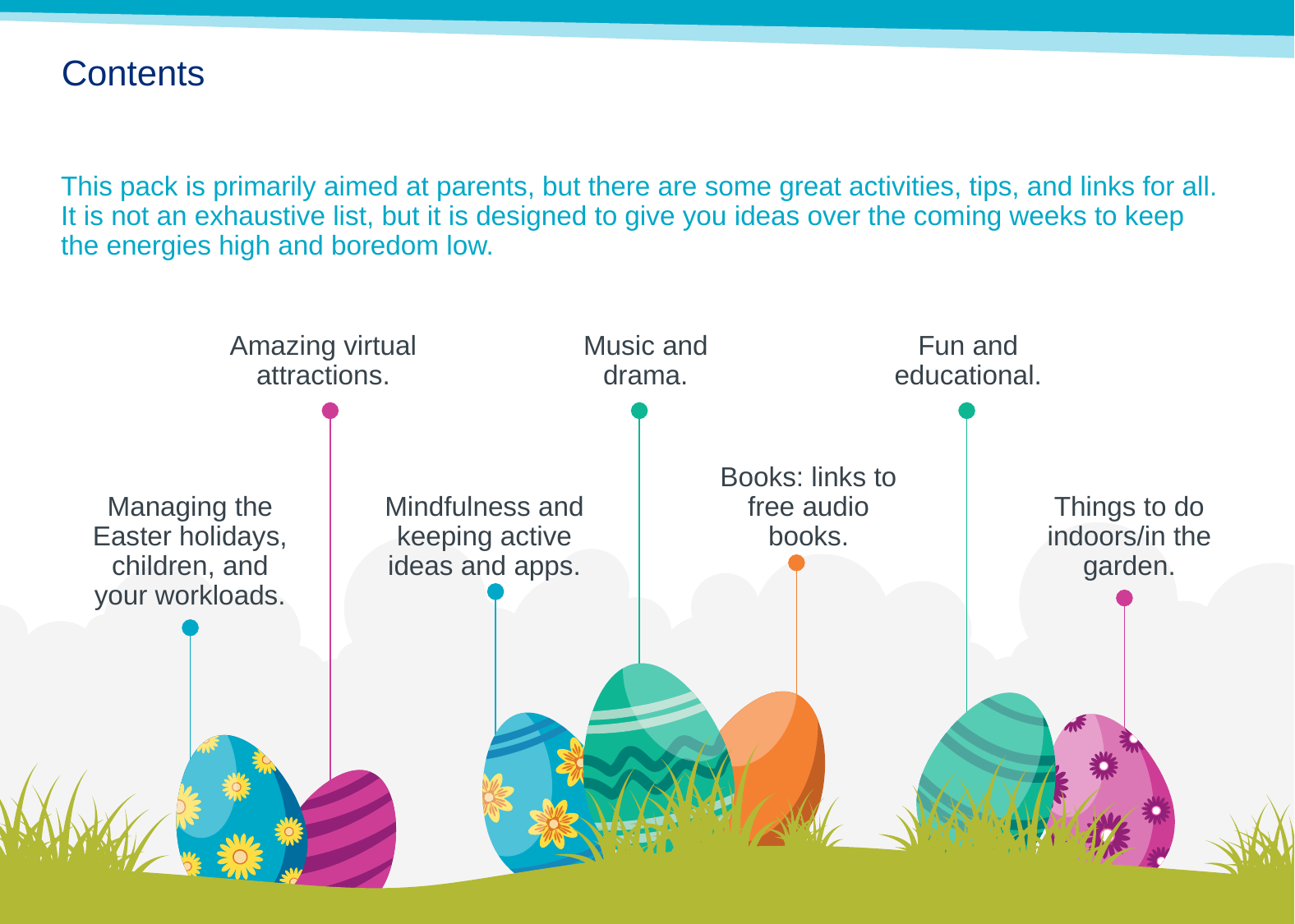

# Contents
This pack is primarily aimed at parents, but there are some great activities, tips, and links for all. It is not an exhaustive list, but it is designed to give you ideas over the coming weeks to keep the energies high and boredom low.
Amazing virtual attractions.
Music and drama.
Fun and educational.
Books: links to free audio books.
Managing the Easter holidays, children, and your workloads.
Mindfulness and keeping active ideas and apps.
Things to do indoors/in the garden.

2
07 April 2020